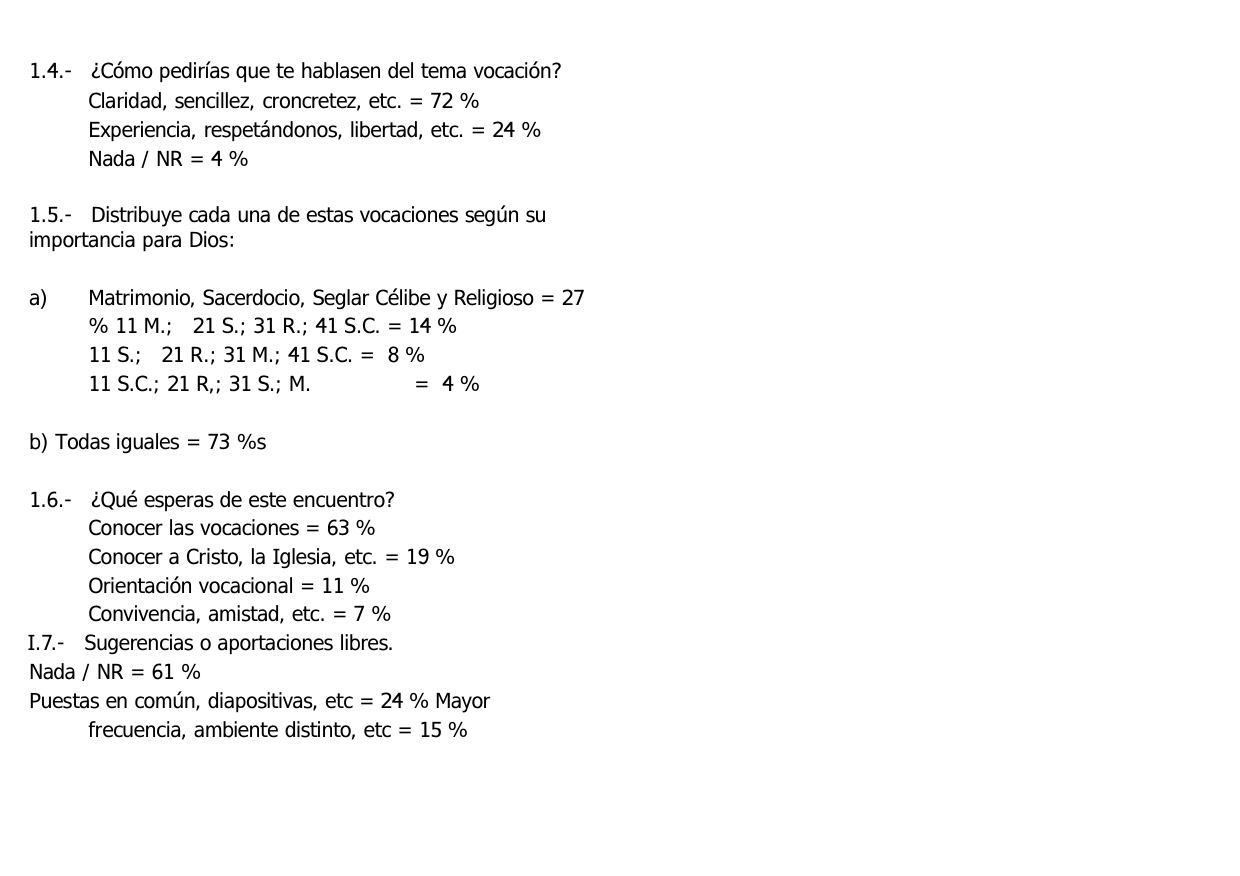

1.4.-   ¿Cómo pedirías que te hablasen del tema vocación?
Claridad, sencillez, croncretez, etc. = 72 % Experiencia, respetándonos, libertad, etc. = 24 % Nada / NR = 4 %

1.5.-   Distribuye cada una de estas vocaciones según su importancia para Dios:

Matrimonio, Sacerdocio, Seglar Célibe y Religioso = 27 % 11 M.;   21 S.; 31 R.; 41 S.C. = 14 %
11 S.;   21 R.; 31 M.; 41 S.C. =  8 %
11 S.C.; 21 R,; 31 S.; M.	=  4 %

Todas iguales = 73 %s

1.6.-   ¿Qué esperas de este encuentro? Conocer las vocaciones = 63 %  Conocer a Cristo, la Iglesia, etc. = 19 % Orientación vocacional = 11 % Convivencia, amistad, etc. = 7 %
I.7.-   Sugerencias o aportaciones libres.
Nada / NR = 61 %
Puestas en común, diapositivas, etc = 24 % Mayor frecuencia, ambiente distinto, etc = 15 %